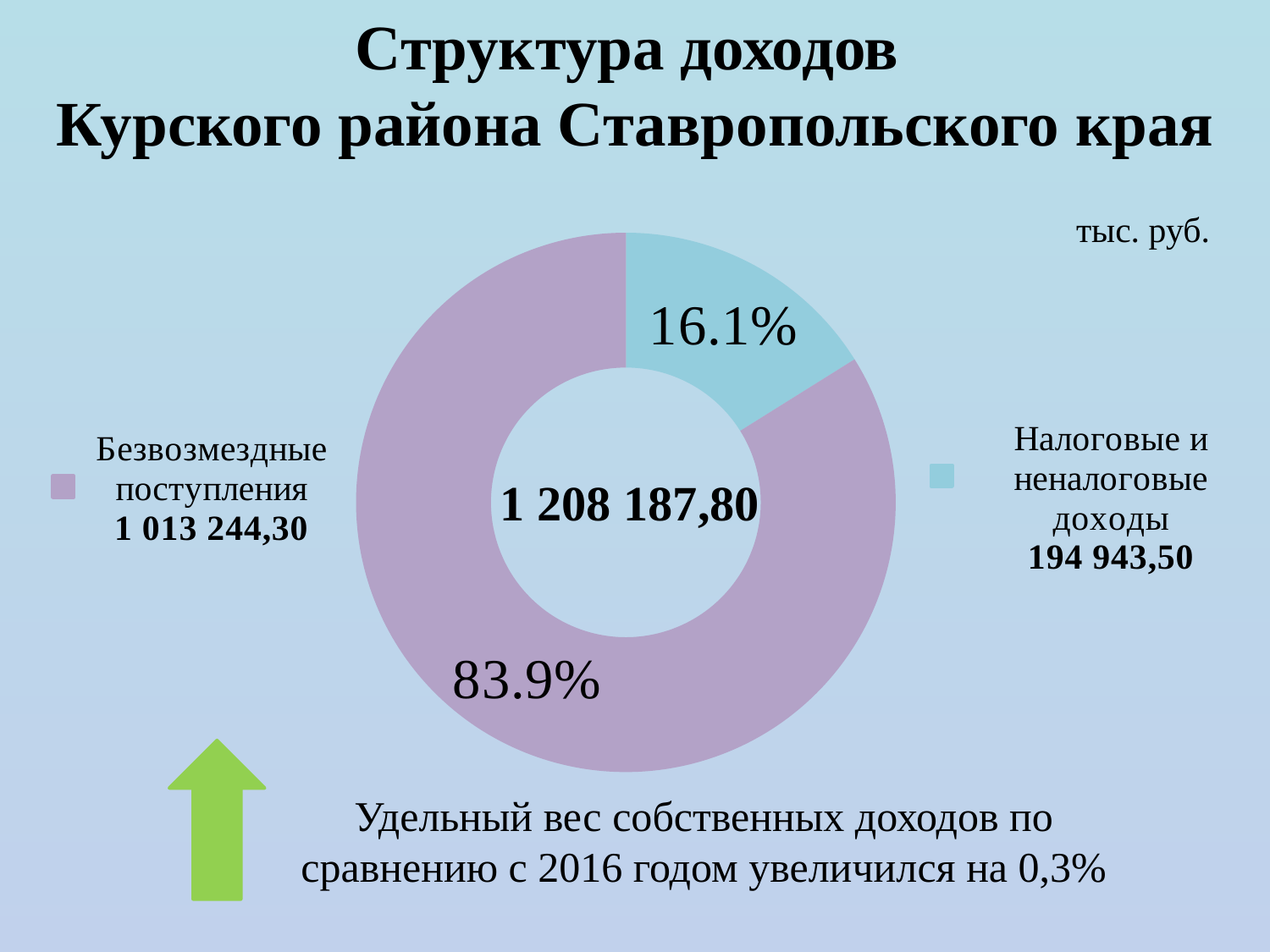

Структура доходов
Курского района Ставропольского края
тыс. руб.

### Chart

| Category |  |
|---|---|
1 208 187,80

Удельный вес собственных доходов по сравнению с 2016 годом увеличился на 0,3%